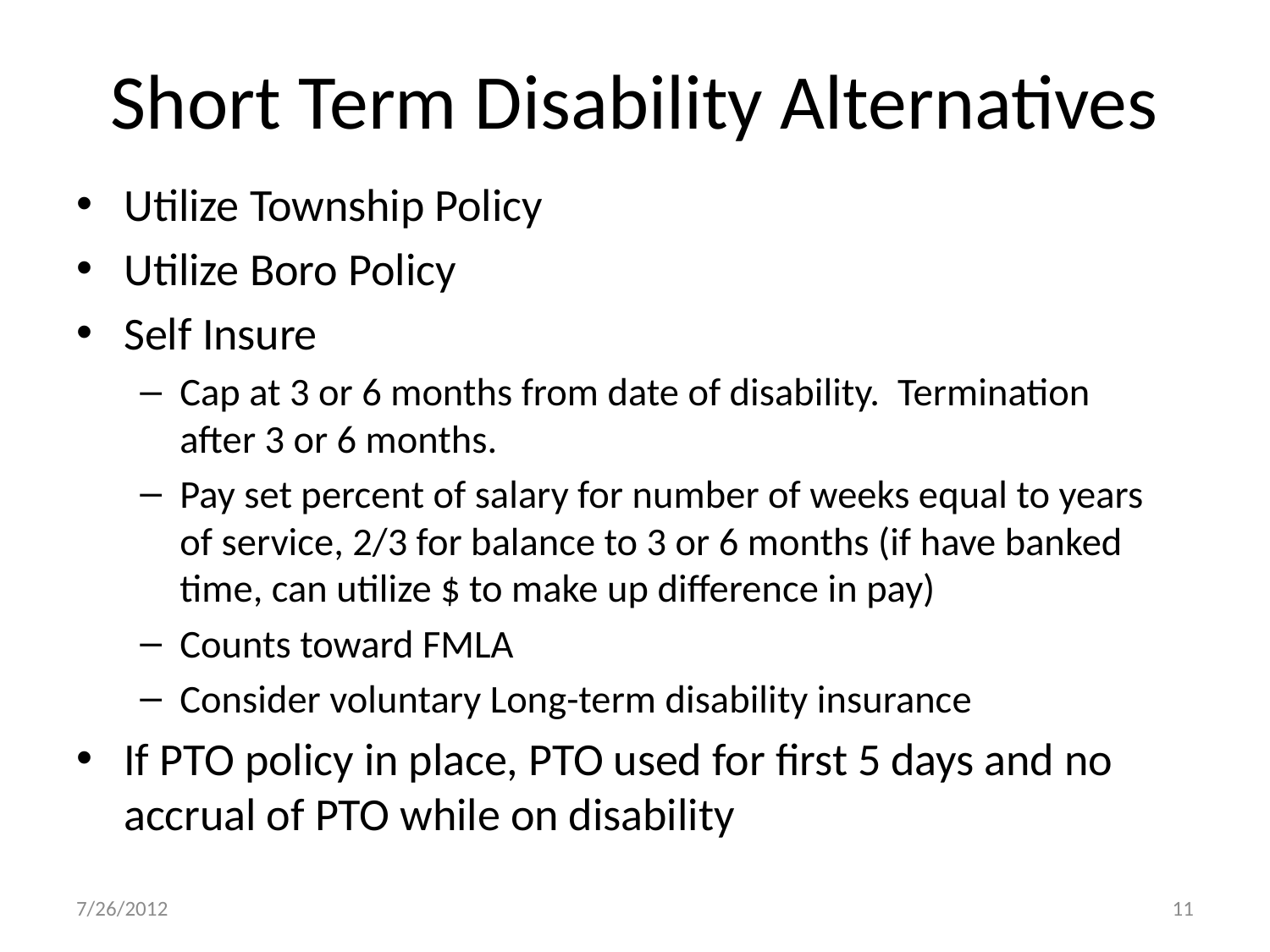

# Short Term Disability Alternatives
Utilize Township Policy
Utilize Boro Policy
Self Insure
Cap at 3 or 6 months from date of disability.  Termination after 3 or 6 months.
Pay set percent of salary for number of weeks equal to years of service, 2/3 for balance to 3 or 6 months (if have banked time, can utilize $ to make up difference in pay)
Counts toward FMLA
Consider voluntary Long-term disability insurance
If PTO policy in place, PTO used for first 5 days and no accrual of PTO while on disability

7/26/2012
11